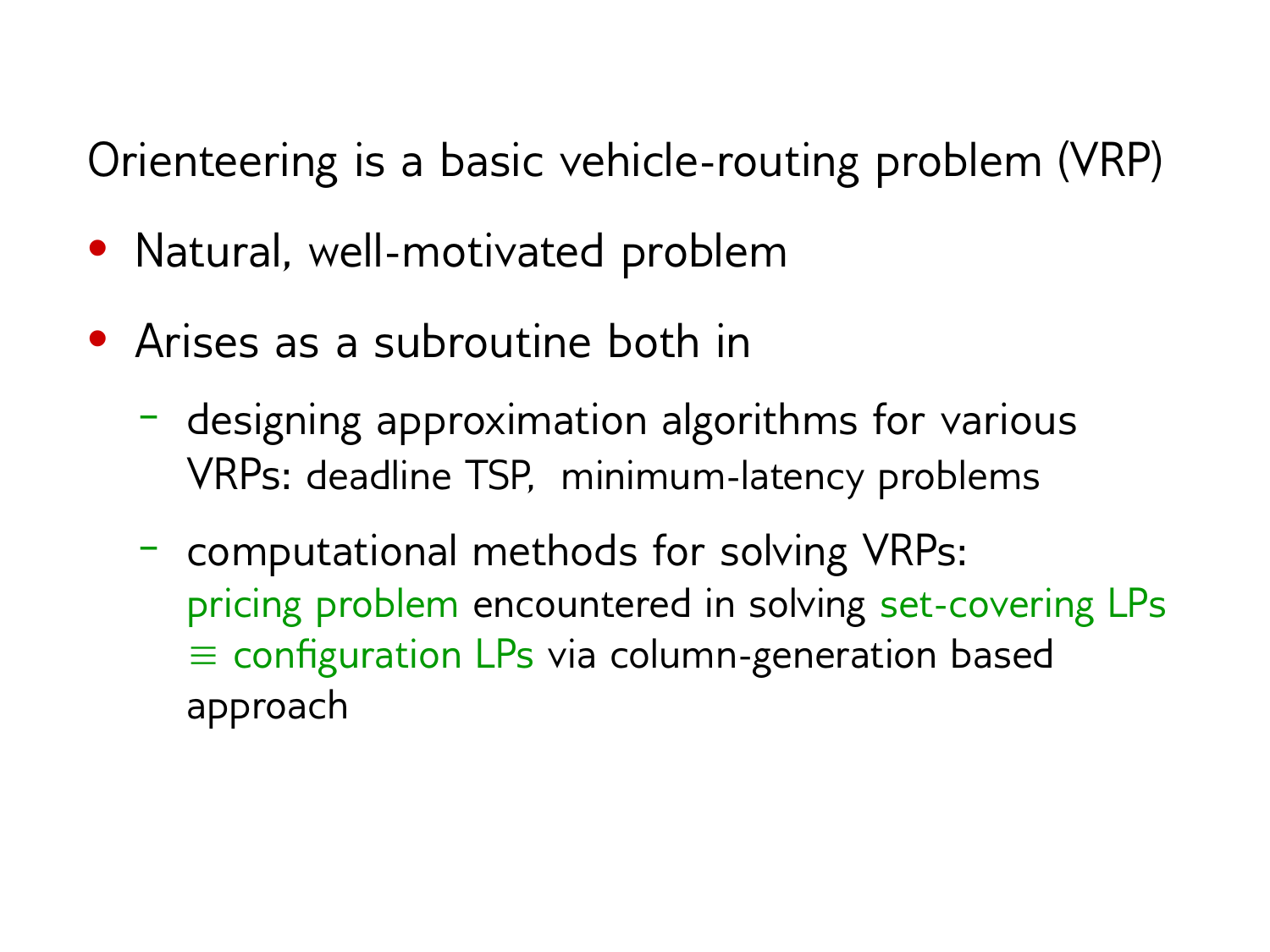

Orienteering is a basic vehicle-routing problem (VRP)
Natural, well-motivated problem
Arises as a subroutine both in
designing approximation algorithms for various VRPs: deadline TSP,  minimum-latency problems
computational methods for solving VRPs:           pricing problem encountered in solving set-covering LPs ≡ configuration LPs via column-generation based approach